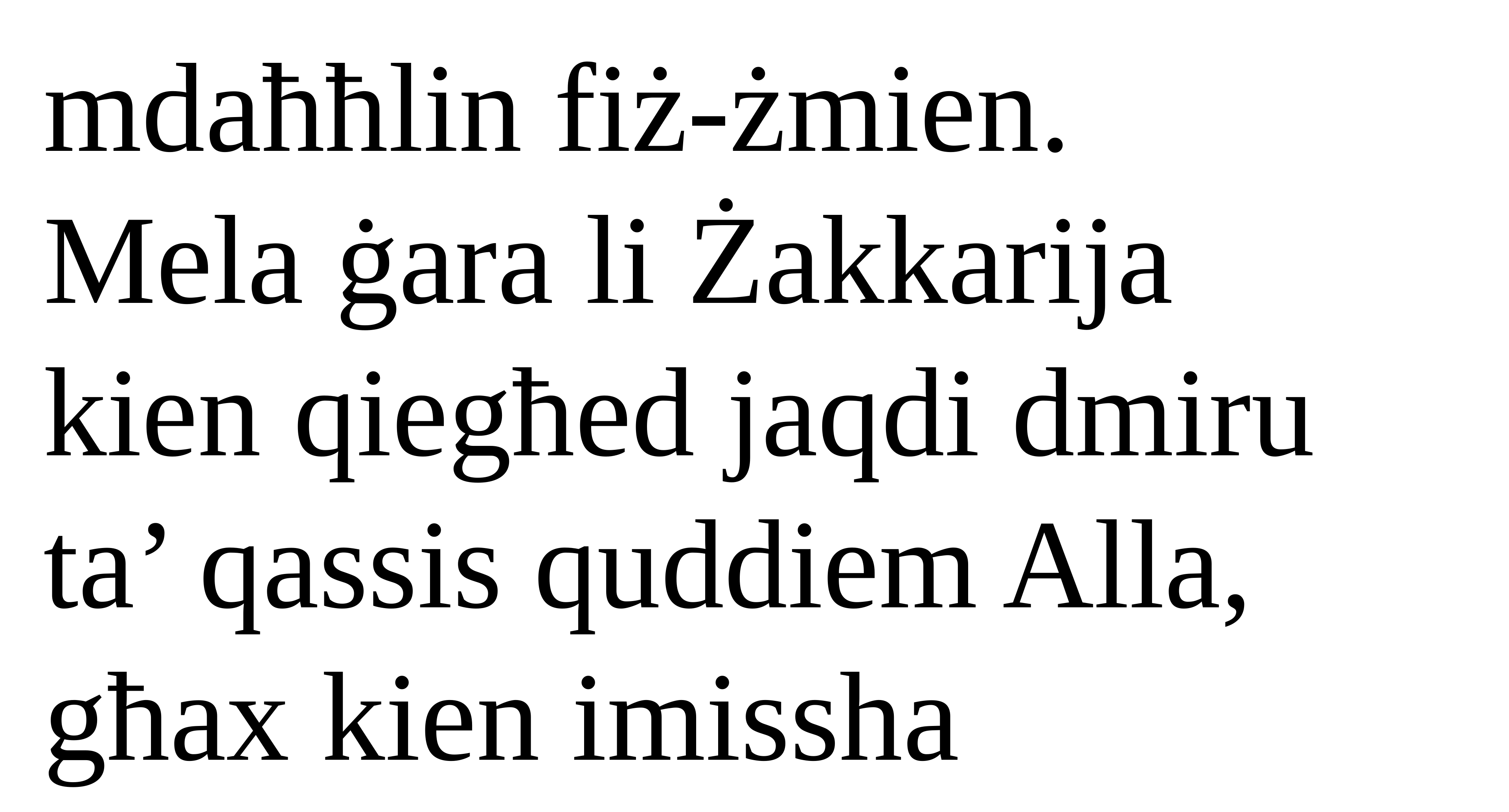

mdaħħlin fiż-żmien.
Mela ġara li Żakkarija
kien qiegħed jaqdi dmiru
ta’ qassis quddiem Alla,
għax kien imissha